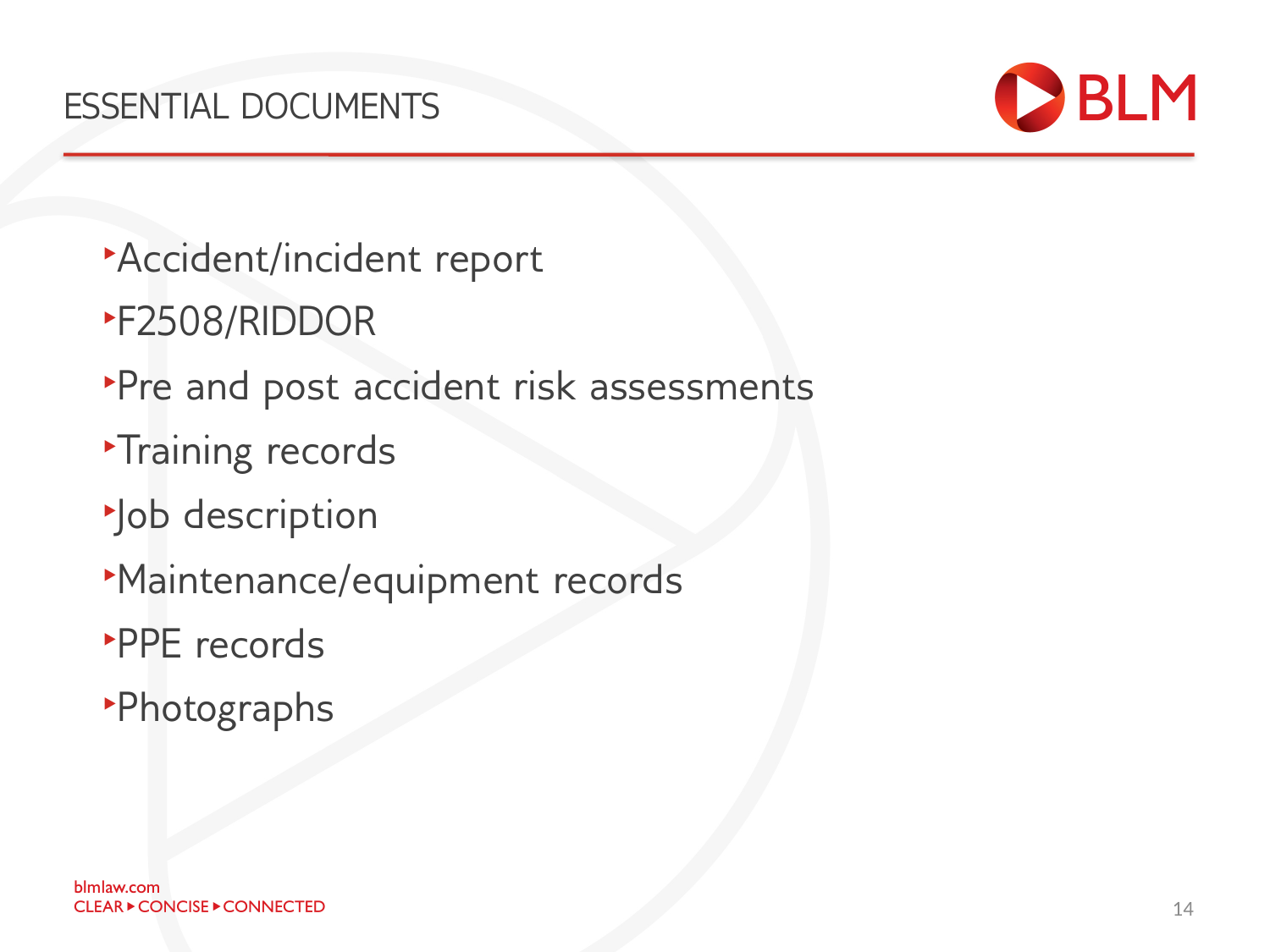

# Essential documents
Accident/incident report
F2508/RIDDOR
Pre and post accident risk assessments
Training records
Job description
Maintenance/equipment records
PPE records
Photographs
14